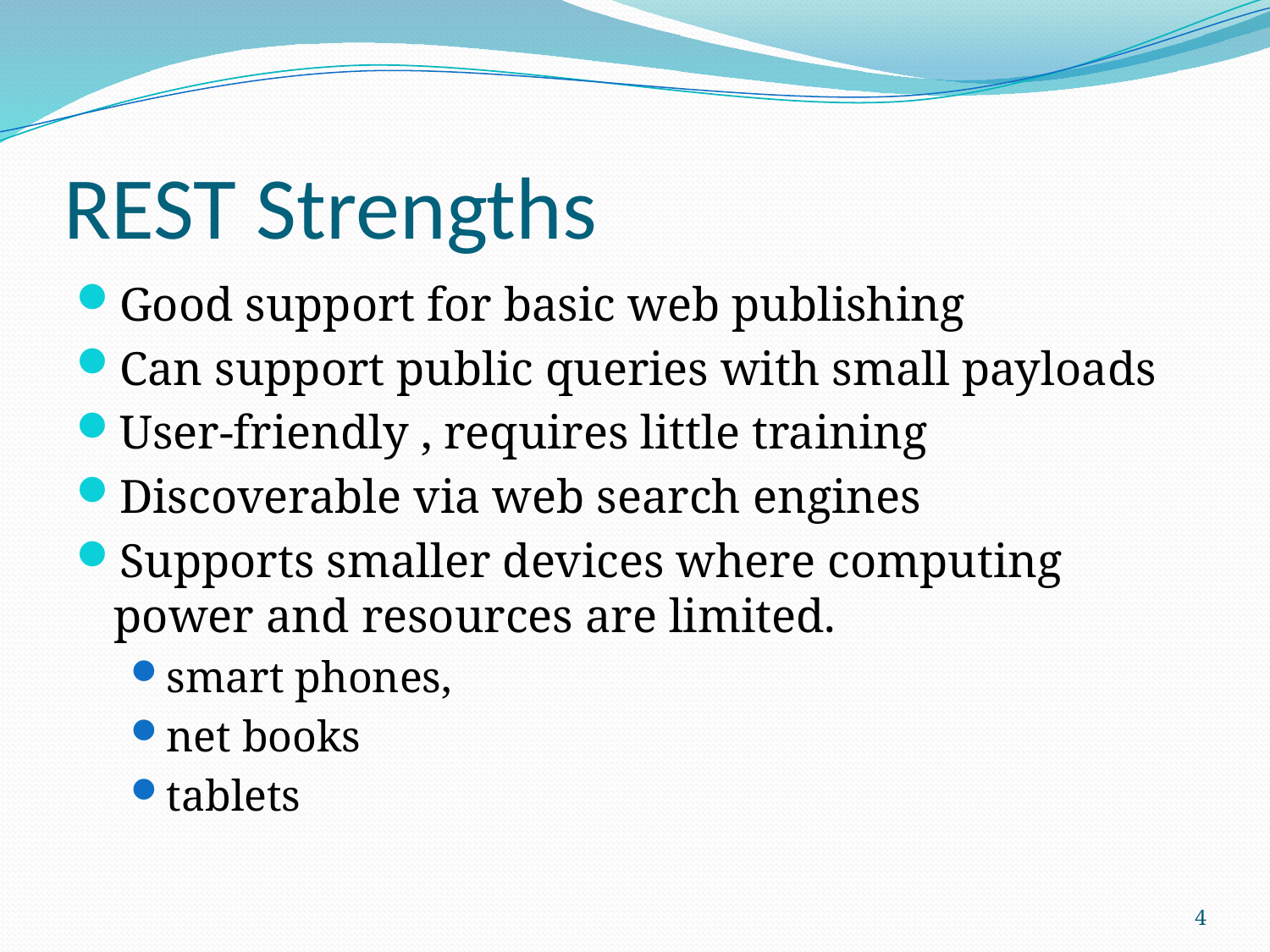

# REST Strengths
Good support for basic web publishing
Can support public queries with small payloads
User-friendly , requires little training
Discoverable via web search engines
Supports smaller devices where computing power and resources are limited.
smart phones,
net books
tablets

4